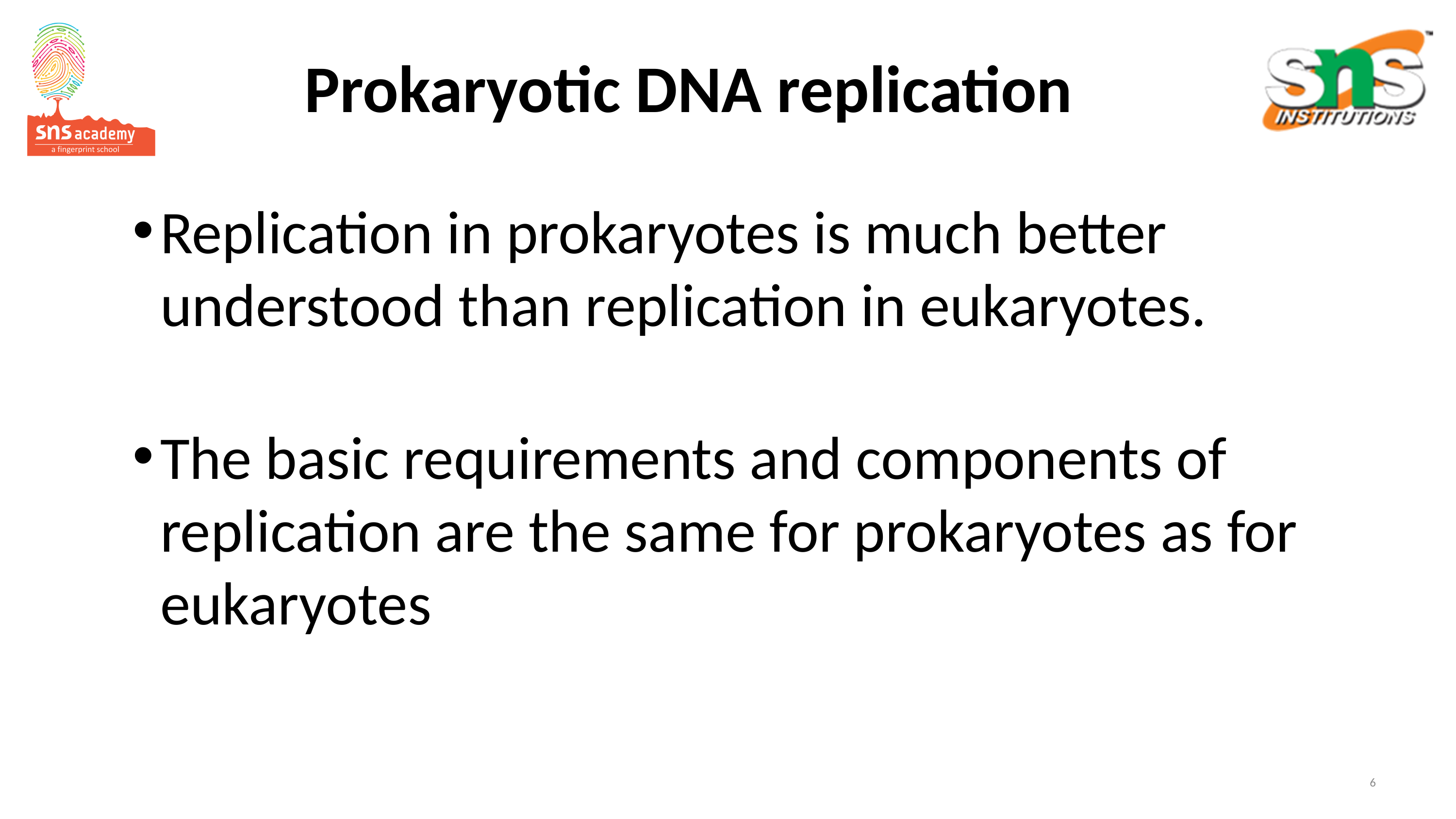

# Prokaryotic DNA replication
Replication in prokaryotes is much better understood than replication in eukaryotes.

The basic requirements and components of replication are the same for prokaryotes as for  eukaryotes
6